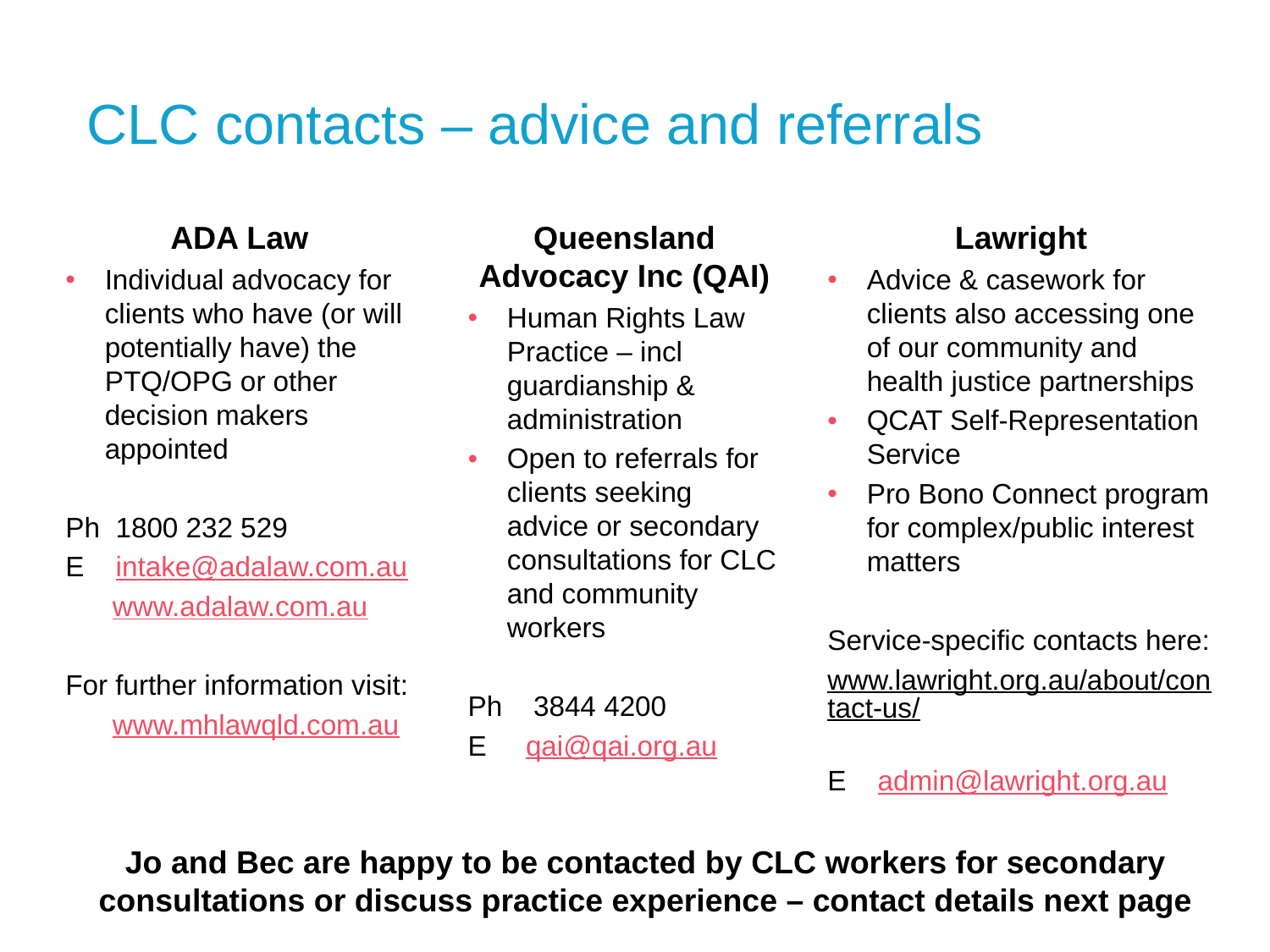

# CLC contacts – advice and referrals
ADA Law
Individual advocacy for clients who have (or will potentially have) the PTQ/OPG or other decision makers appointed

Ph  1800 232 529
E    intake@adalaw.com.au
      www.adalaw.com.au

For further information visit:
      www.mhlawqld.com.au
Queensland Advocacy Inc (QAI)
Human Rights Law Practice – incl guardianship & administration
Open to referrals for clients seeking advice or secondary consultations for CLC and community workers

Ph    3844 4200
E     qai@qai.org.au
Lawright
Advice & casework for clients also accessing one of our community and health justice partnerships
QCAT Self-Representation Service
Pro Bono Connect program for complex/public interest matters

Service-specific contacts here:
www.lawright.org.au/about/contact-us/
E    admin@lawright.org.au

Jo and Bec are happy to be contacted by CLC workers for secondary consultations or discuss practice experience – contact details next page